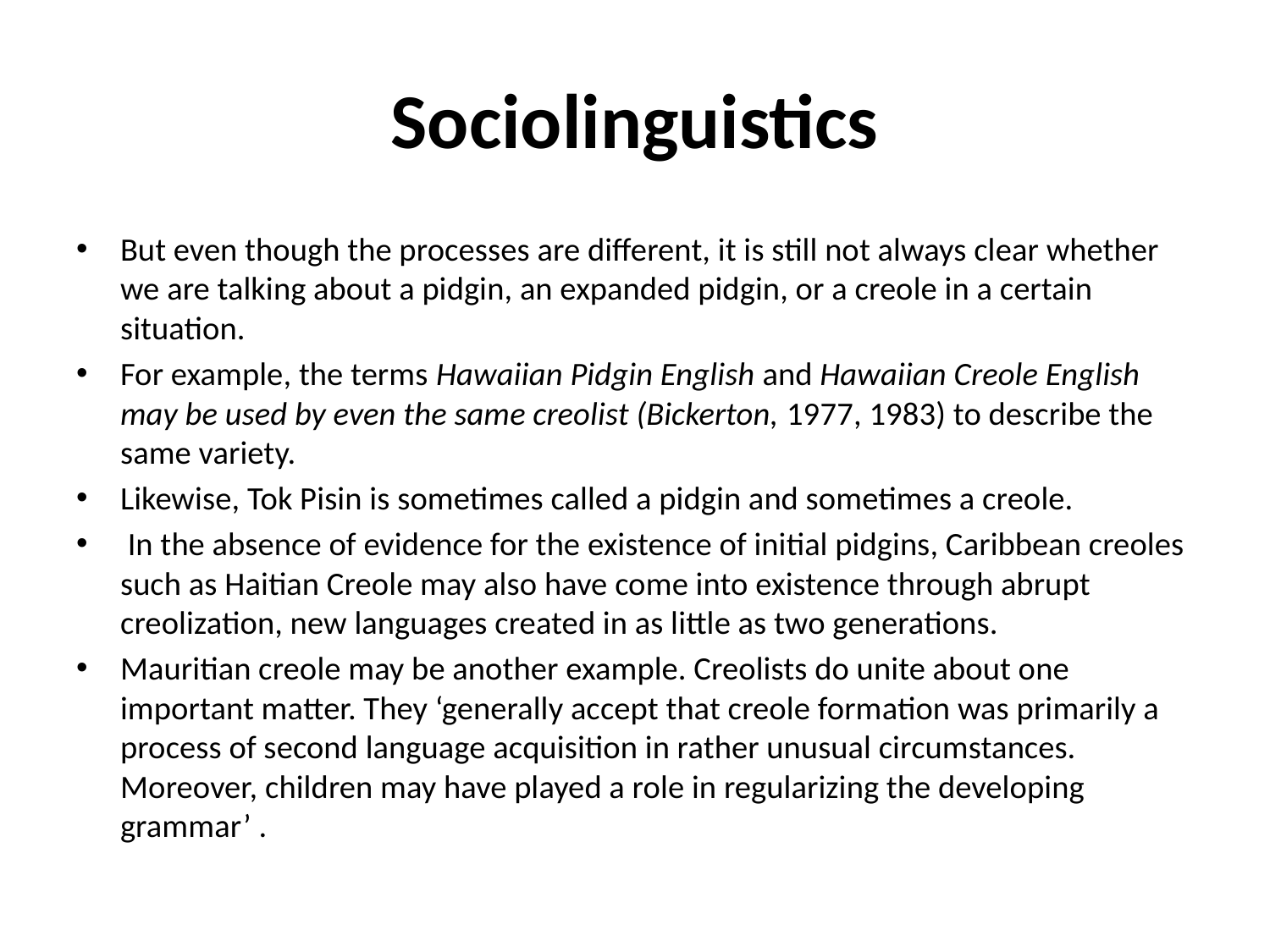

# Sociolinguistics
But even though the processes are different, it is still not always clear whether we are talking about a pidgin, an expanded pidgin, or a creole in a certain situation.
For example, the terms Hawaiian Pidgin English and Hawaiian Creole English may be used by even the same creolist (Bickerton, 1977, 1983) to describe the same variety.
Likewise, Tok Pisin is sometimes called a pidgin and sometimes a creole.
 In the absence of evidence for the existence of initial pidgins, Caribbean creoles such as Haitian Creole may also have come into existence through abrupt creolization, new languages created in as little as two generations.
Mauritian creole may be another example. Creolists do unite about one important matter. They ‘generally accept that creole formation was primarily a process of second language acquisition in rather unusual circumstances. Moreover, children may have played a role in regularizing the developing grammar’ .